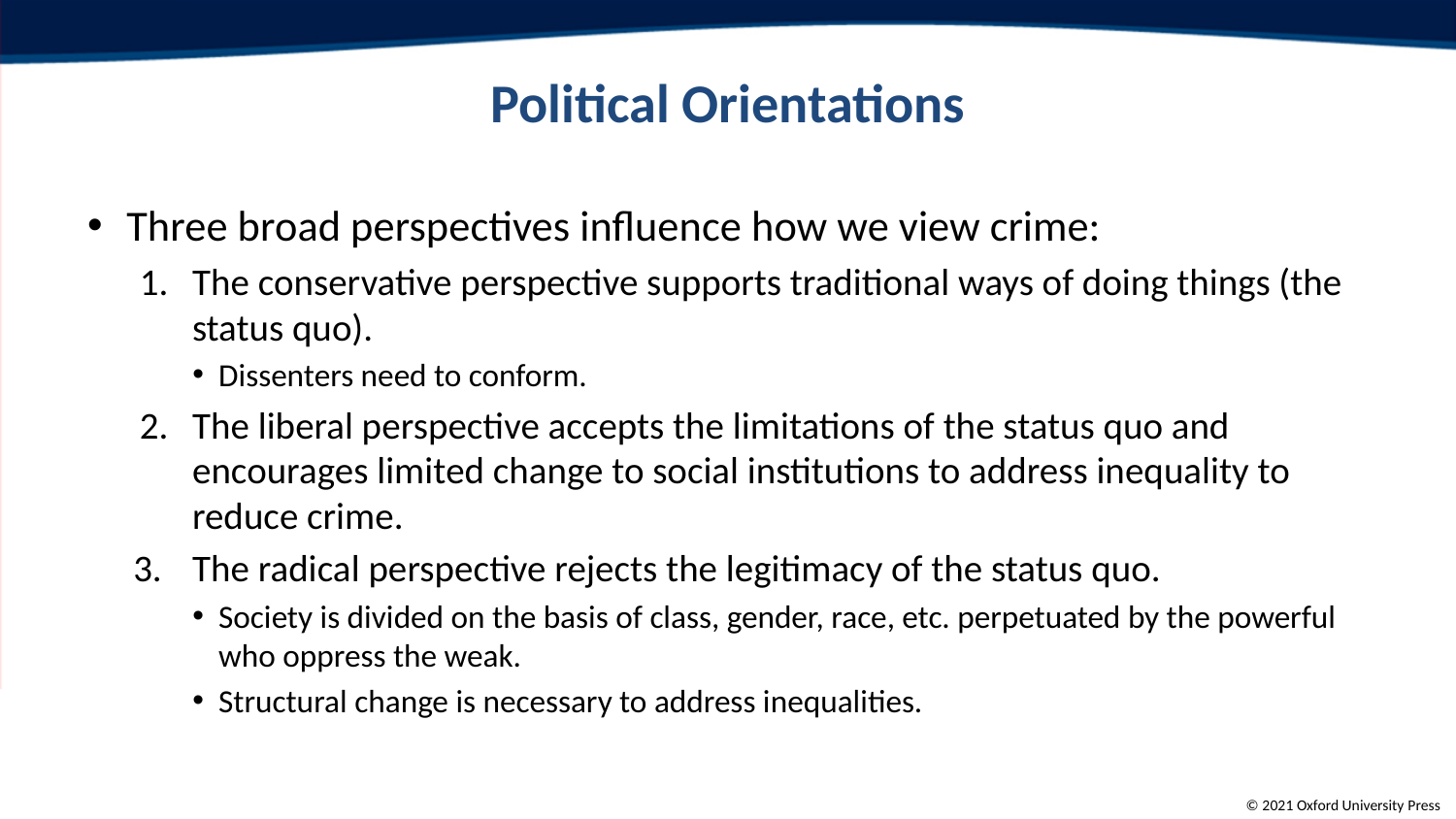

# Political Orientations
Three broad perspectives influence how we view crime:
The conservative perspective supports traditional ways of doing things (the status quo).
Dissenters need to conform.
The liberal perspective accepts the limitations of the status quo and encourages limited change to social institutions to address inequality to reduce crime.
The radical perspective rejects the legitimacy of the status quo.
Society is divided on the basis of class, gender, race, etc. perpetuated by the powerful who oppress the weak.
Structural change is necessary to address inequalities.